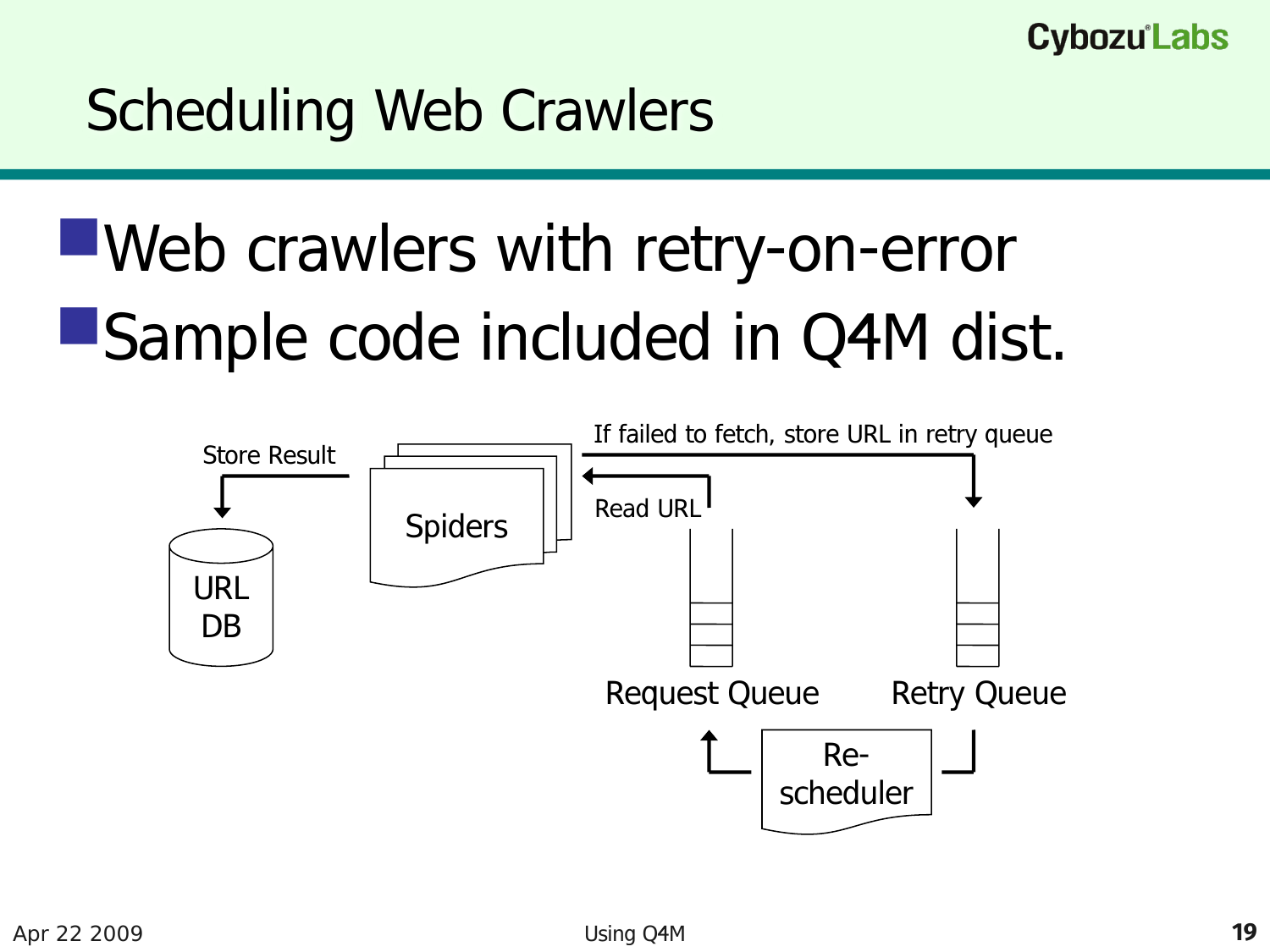

# Scheduling Web Crawlers
Web crawlers with retry-on-error
Sample code included in Q4M dist.
If failed to fetch, store URL in retry queue
Store Result
Spiders

Read URL
URL
DB

Request Queue

Retry Queue

Re-
scheduler

Apr 22 2009
Using Q4M
19